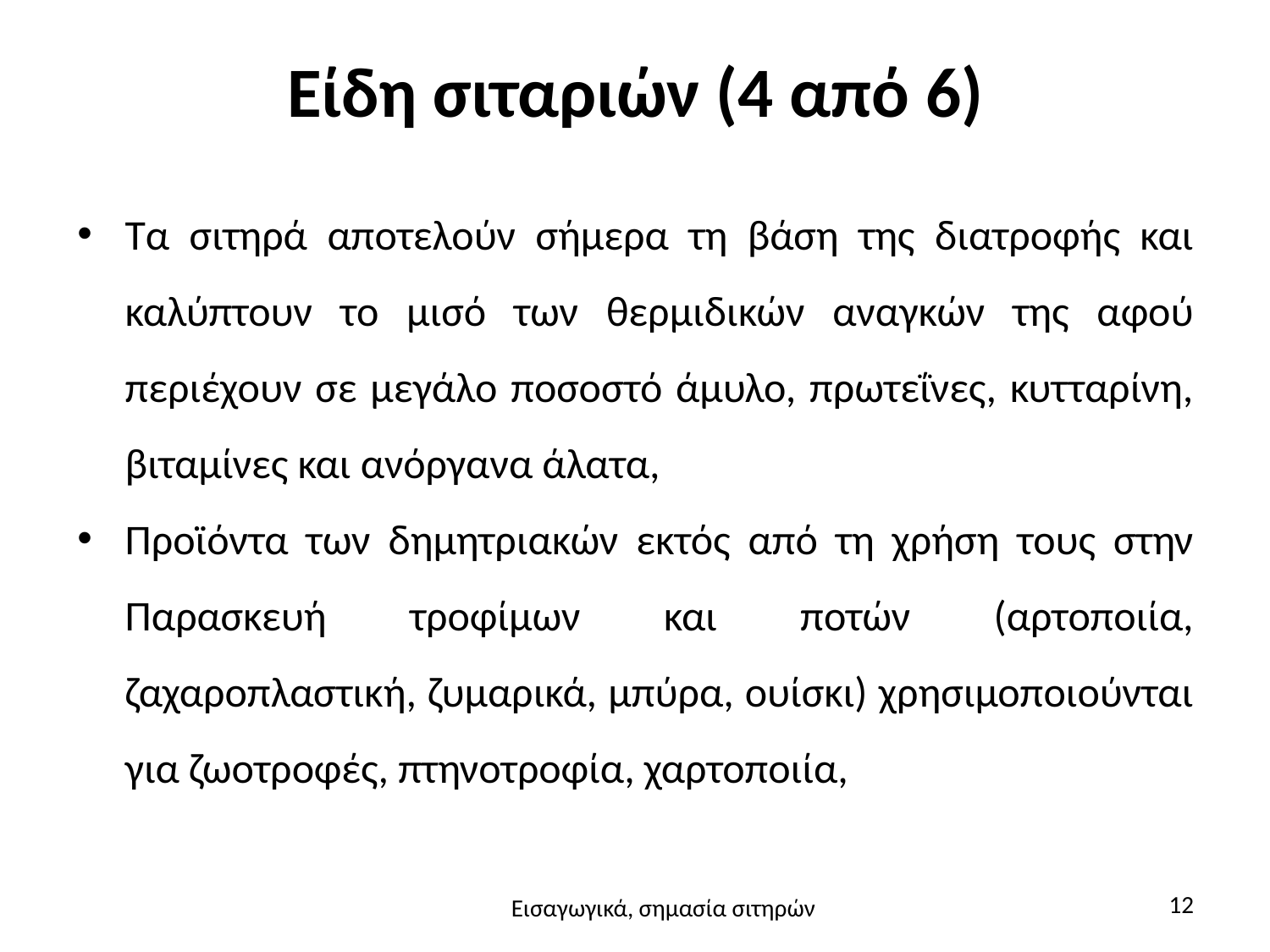

# Είδη σιταριών (4 από 6)
Τα σιτηρά αποτελούν σήμερα τη βάση της διατροφής και καλύπτουν το μισό των θερμιδικών αναγκών της αφού περιέχουν σε μεγάλο ποσοστό άμυλο, πρωτεΐνες, κυτταρίνη, βιταμίνες και ανόργανα άλατα,
Προϊόντα των δημητριακών εκτός από τη χρήση τους στην Παρασκευή τροφίμων και ποτών (αρτοποιία, ζαχαροπλαστική, ζυμαρικά, μπύρα, ουίσκι) χρησιμοποιούνται για ζωοτροφές, πτηνοτροφία, χαρτοποιία,
12
Εισαγωγικά, σημασία σιτηρών